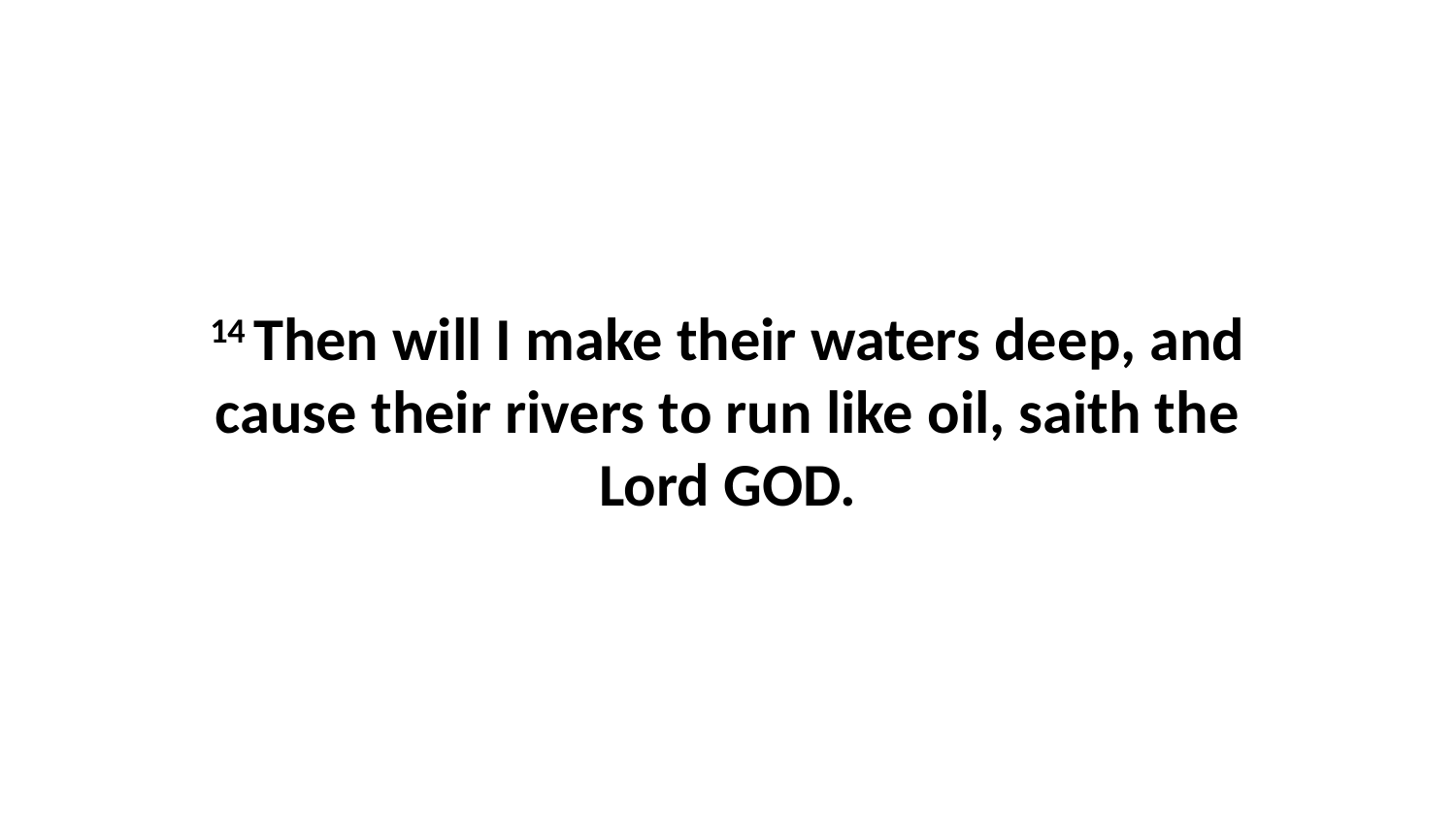

14 Then will I make their waters deep, and cause their rivers to run like oil, saith the Lord GOD.